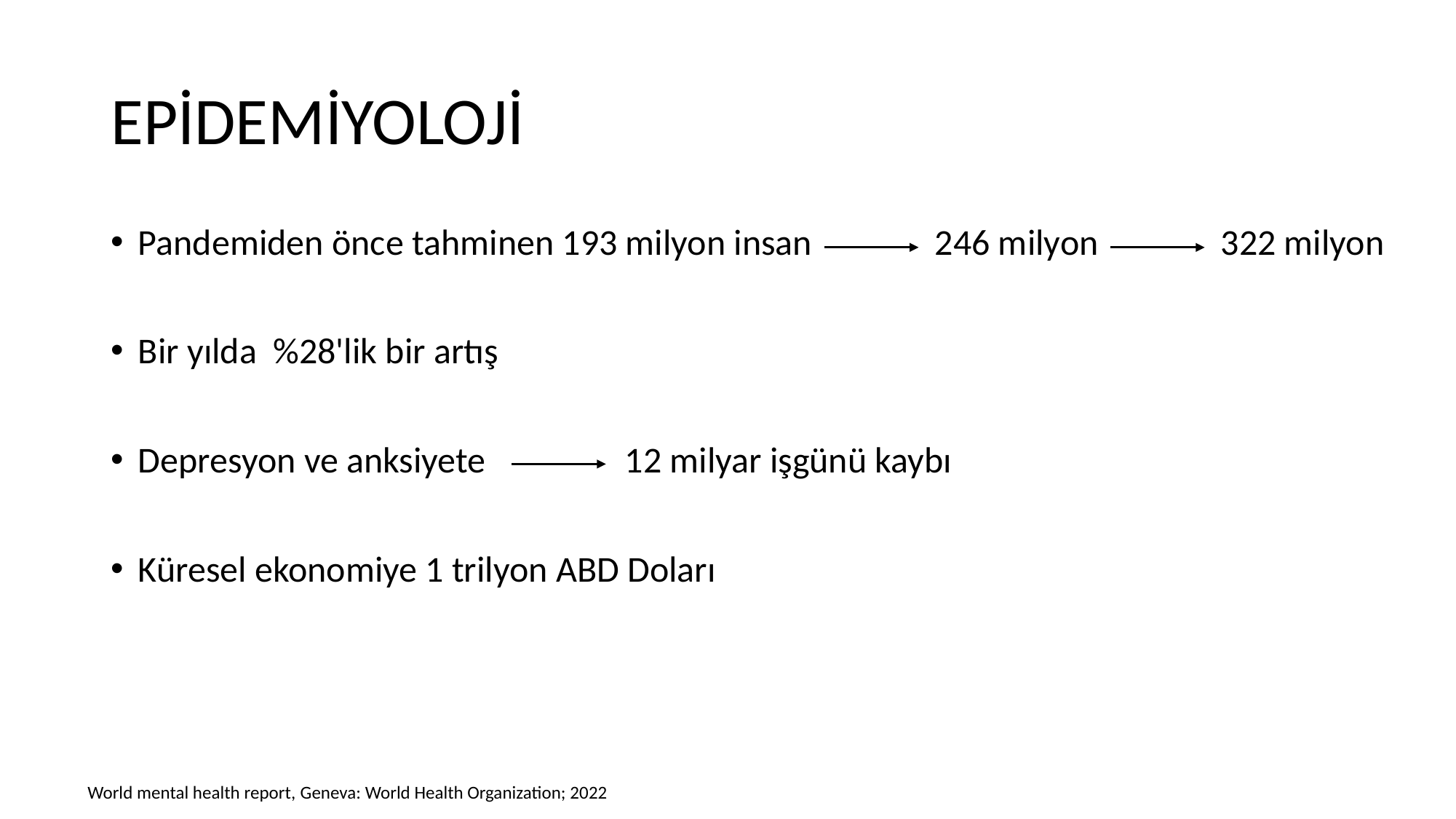

# EPİDEMİYOLOJİ
Pandemiden önce tahminen 193 milyon insan               246 milyon               322 milyon

Bir yılda  %28'lik bir artış

Depresyon ve anksiyete                 12 milyar işgünü kaybı

Küresel ekonomiye 1 trilyon ABD Doları

World mental health report, Geneva: World Health Organization; 2022